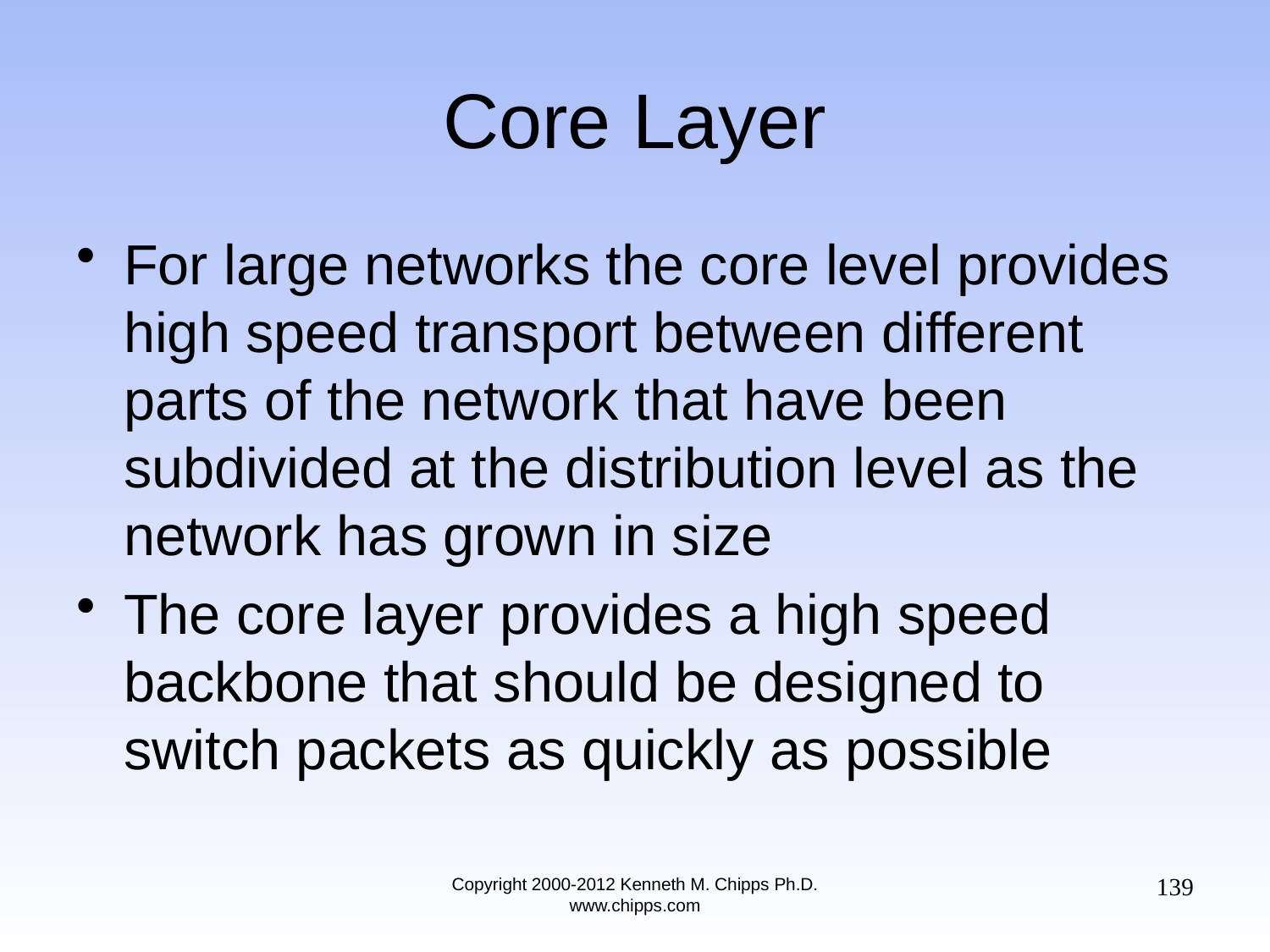

# Core Layer
For large networks the core level provides high speed transport between different parts of the network that have been subdivided at the distribution level as the network has grown in size
The core layer provides a high speed backbone that should be designed to switch packets as quickly as possible
139
Copyright 2000-2012 Kenneth M. Chipps Ph.D. www.chipps.com